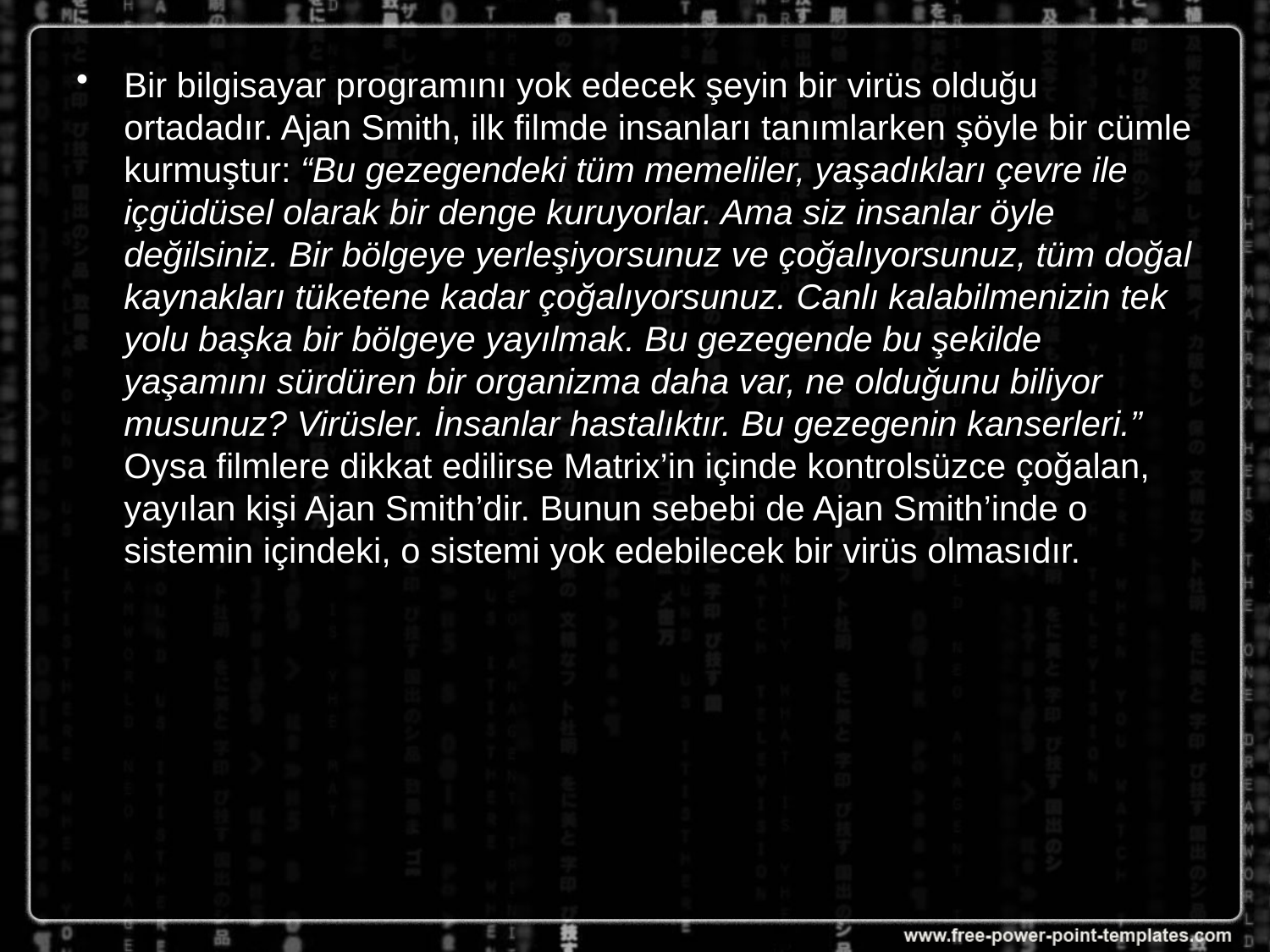

Bir bilgisayar programını yok edecek şeyin bir virüs olduğu ortadadır. Ajan Smith, ilk filmde insanları tanımlarken şöyle bir cümle kurmuştur: “Bu gezegendeki tüm memeliler, yaşadıkları çevre ile içgüdüsel olarak bir denge kuruyorlar. Ama siz insanlar öyle değilsiniz. Bir bölgeye yerleşiyorsunuz ve çoğalıyorsunuz, tüm doğal kaynakları tüketene kadar çoğalıyorsunuz. Canlı kalabilmenizin tek yolu başka bir bölgeye yayılmak. Bu gezegende bu şekilde yaşamını sürdüren bir organizma daha var, ne olduğunu biliyor musunuz? Virüsler. İnsanlar hastalıktır. Bu gezegenin kanserleri.” Oysa filmlere dikkat edilirse Matrix’in içinde kontrolsüzce çoğalan, yayılan kişi Ajan Smith’dir. Bunun sebebi de Ajan Smith’inde o sistemin içindeki, o sistemi yok edebilecek bir virüs olmasıdır.